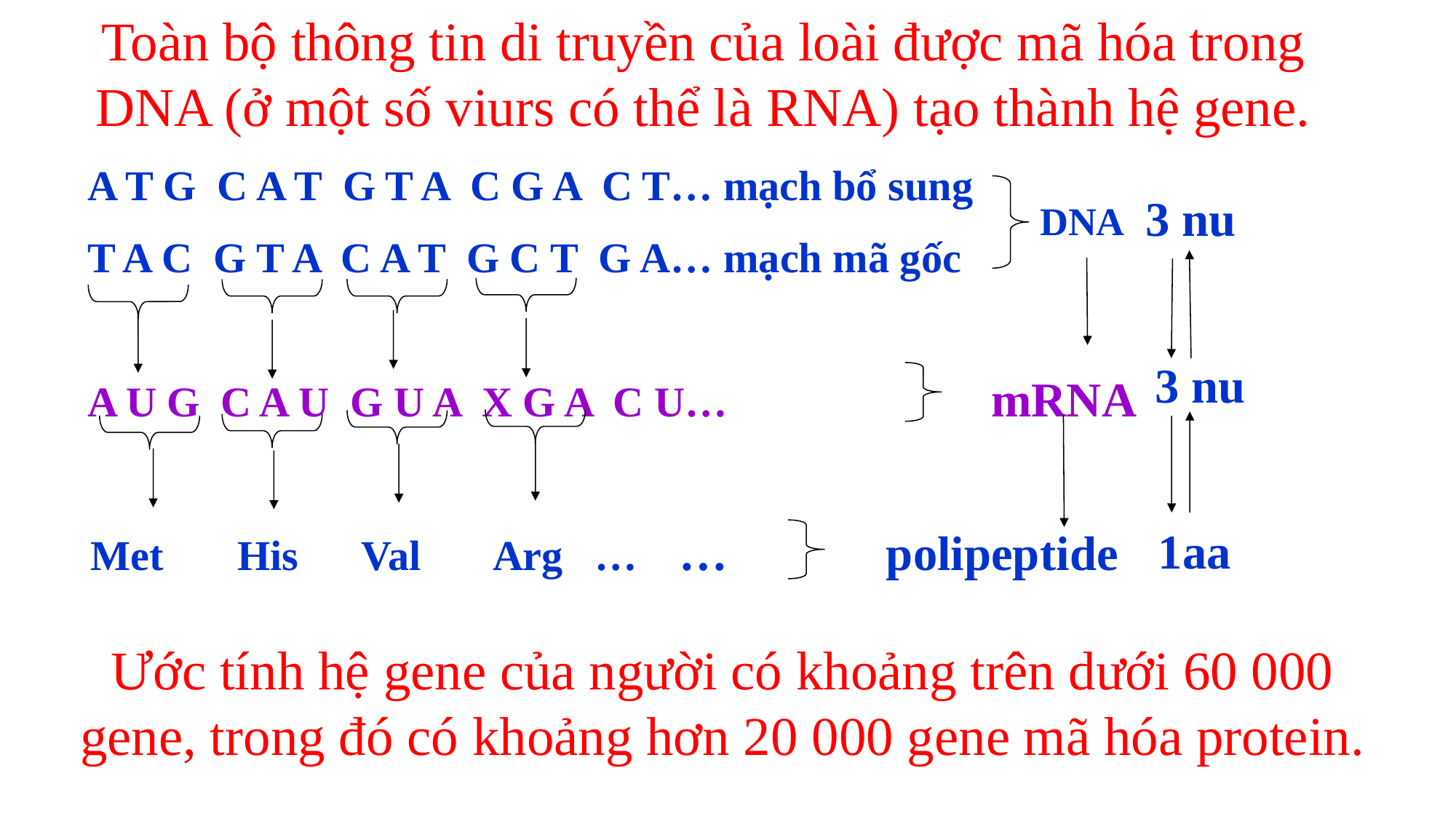

Toàn bộ thông tin di truyền của loài được mã hóa trong DNA (ở một số viurs có thể là RNA) tạo thành hệ gene.
A T G  C A T  G T A  C G A  C T… mạch bổ sung
T A C  G T A  C A T  G C T  G A… mạch mã gốc

3 nu
DNA

3 nu

A U G  C A U  G U A  X G A  C U…                         mRNA

1aa
 Met       His      Val       Arg   …    …             polipeptide

Ước tính hệ gene của người có khoảng trên dưới 60 000 gene, trong đó có khoảng hơn 20 000 gene mã hóa protein.